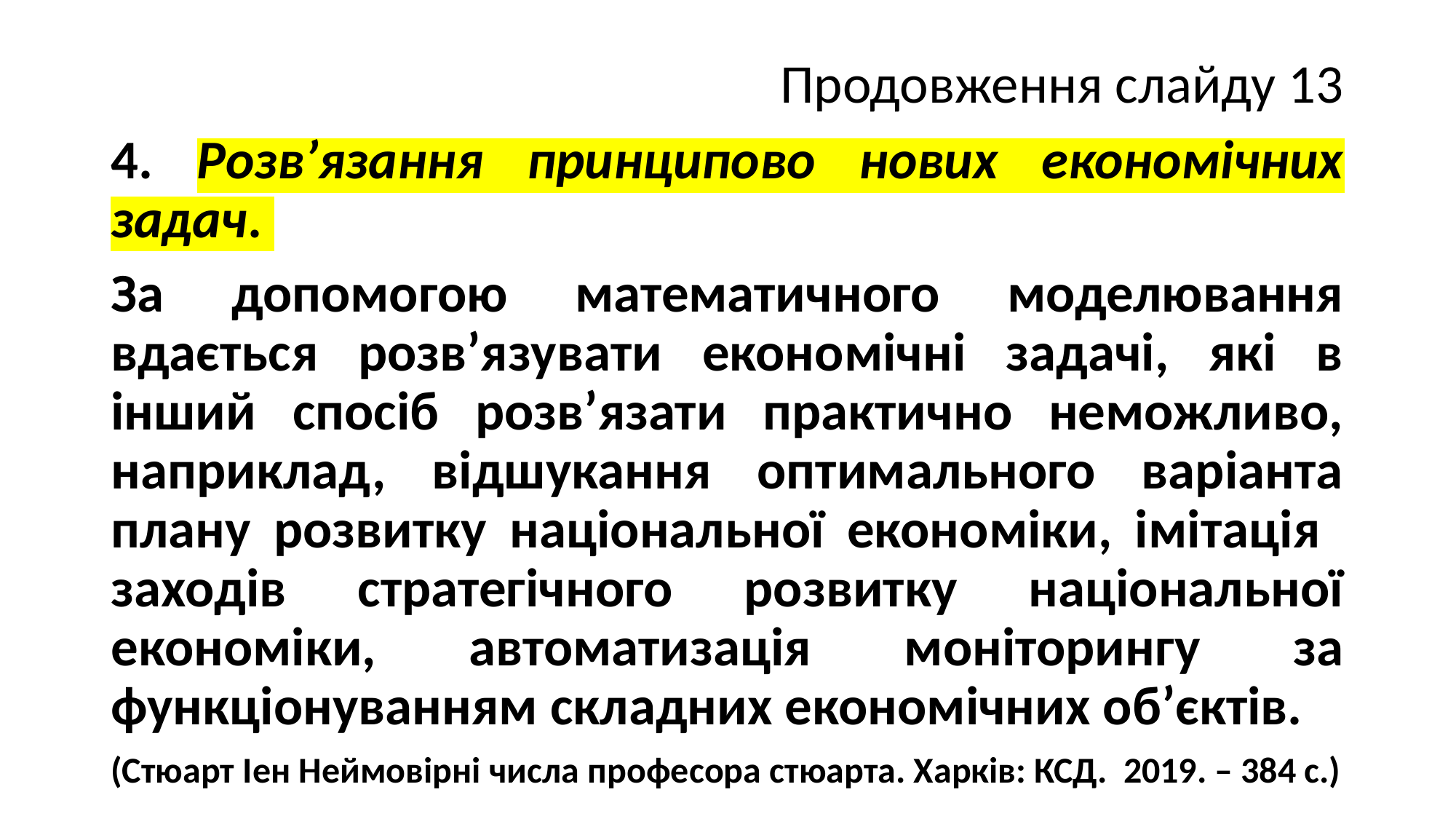

# Продовження слайду 13
4. Розв’язання принципово нових економічних задач.
За допомогою математичного моделювання вдається розв’язувати економічні задачі, які в інший спосіб розв’язати практично неможливо, наприклад, відшукання оптимального варіанта плану розвитку національної економіки, імітація  заходів стратегічного розвитку національної економіки, автоматизація моніторингу за функціонуванням складних економічних об’єктів.
(Стюарт Іен Неймовірні числа професора стюарта. Харків: КСД.  2019. – 384 с.)